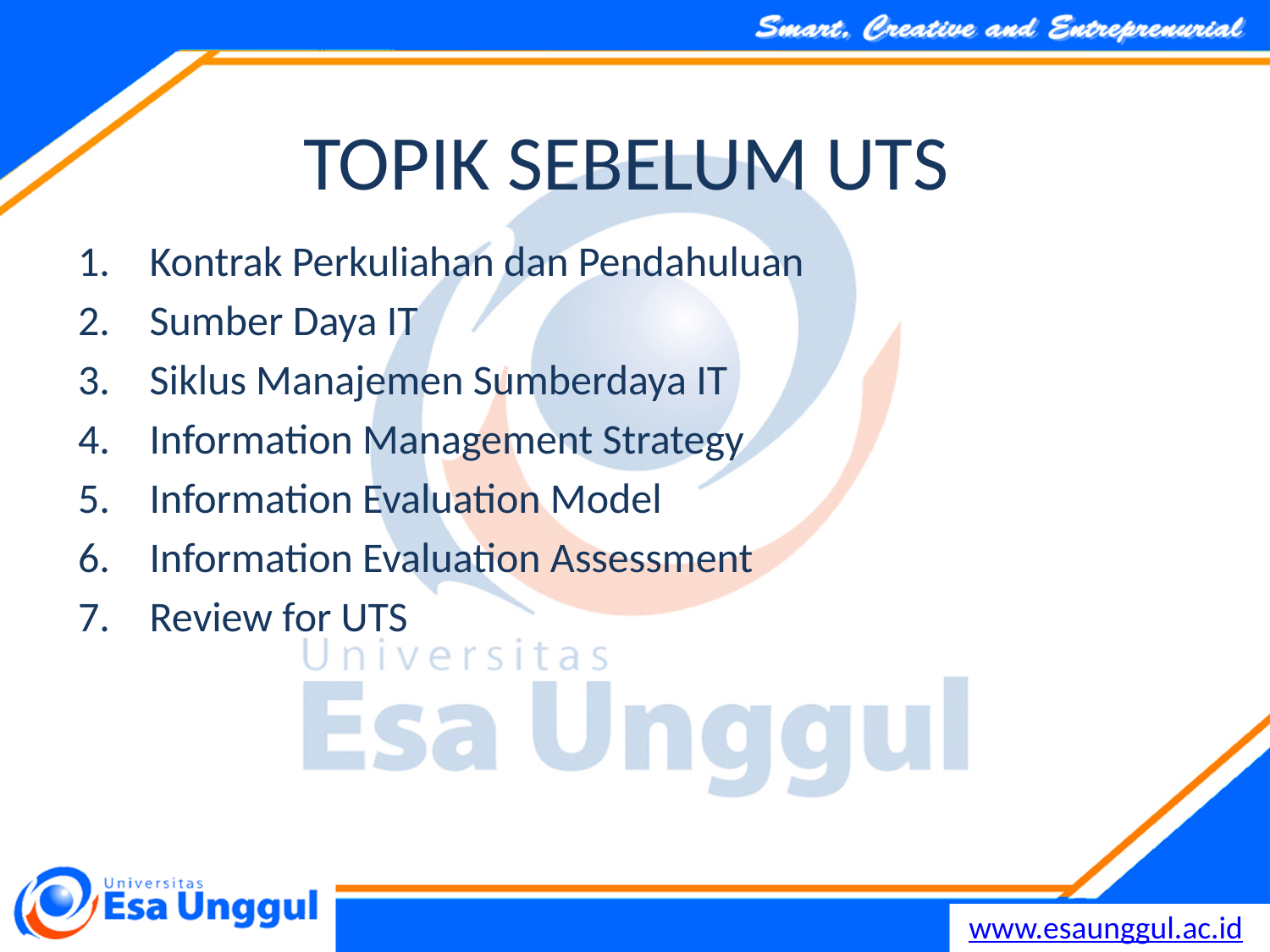

# TOPIK SEBELUM UTS
Kontrak Perkuliahan dan Pendahuluan
Sumber Daya IT
Siklus Manajemen Sumberdaya IT
Information Management Strategy
Information Evaluation Model
Information Evaluation Assessment
Review for UTS